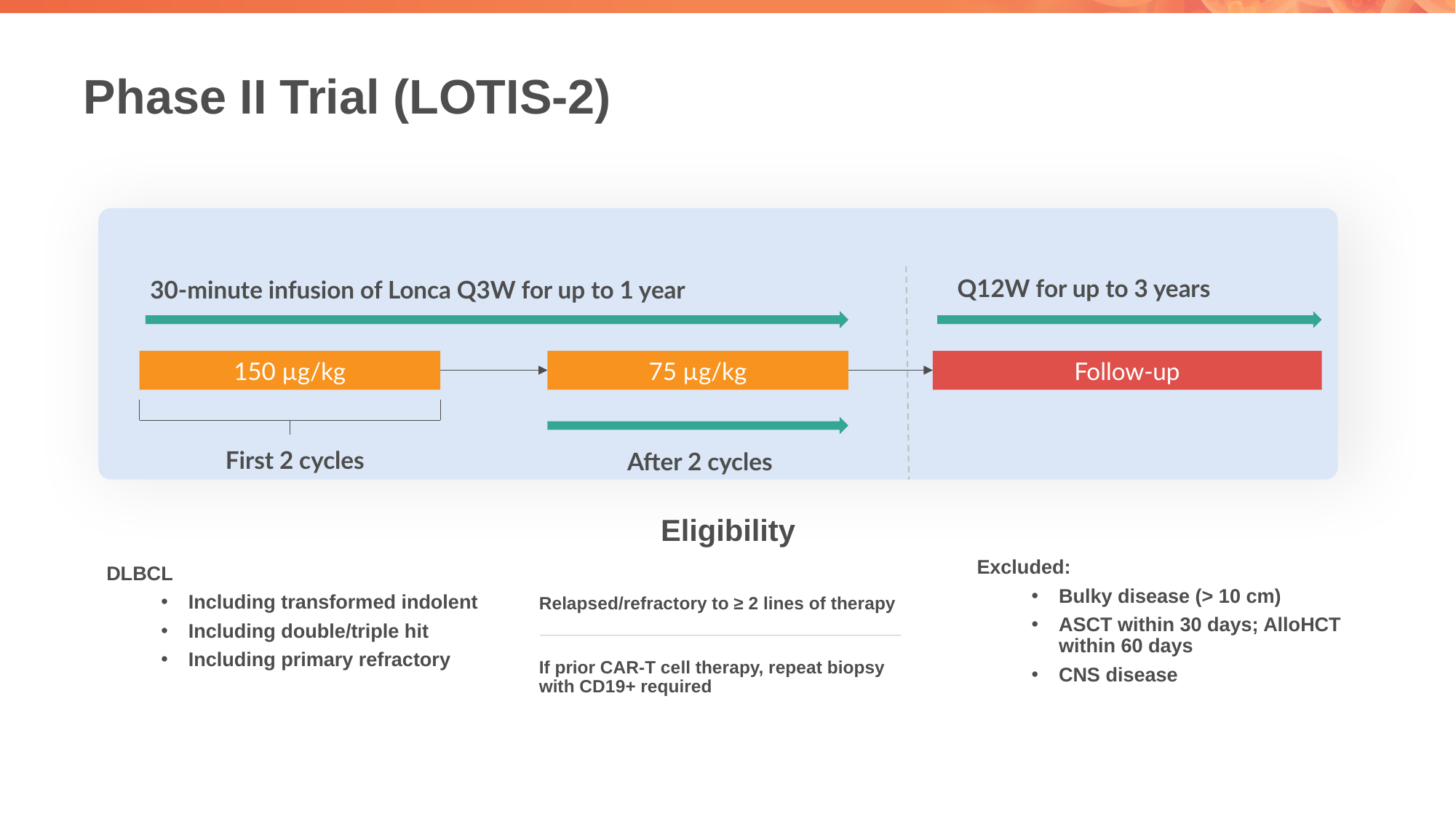

# Phase II Trial (LOTIS-2)

Q12W for up to 3 years
30-minute infusion of Lonca Q3W for up to 1 year

150 µg/kg

First 2 cycles
After 2 cycles
75 µg/kg
Follow-up
Eligibility
DLBCL
Including transformed indolent
Including double/triple hit
Including primary refractory
Excluded:
Bulky disease (> 10 cm)
ASCT within 30 days; AlloHCT within 60 days
CNS disease
Relapsed/refractory to ≥ 2 lines of therapy

If prior CAR-T cell therapy, repeat biopsy with CD19+ required